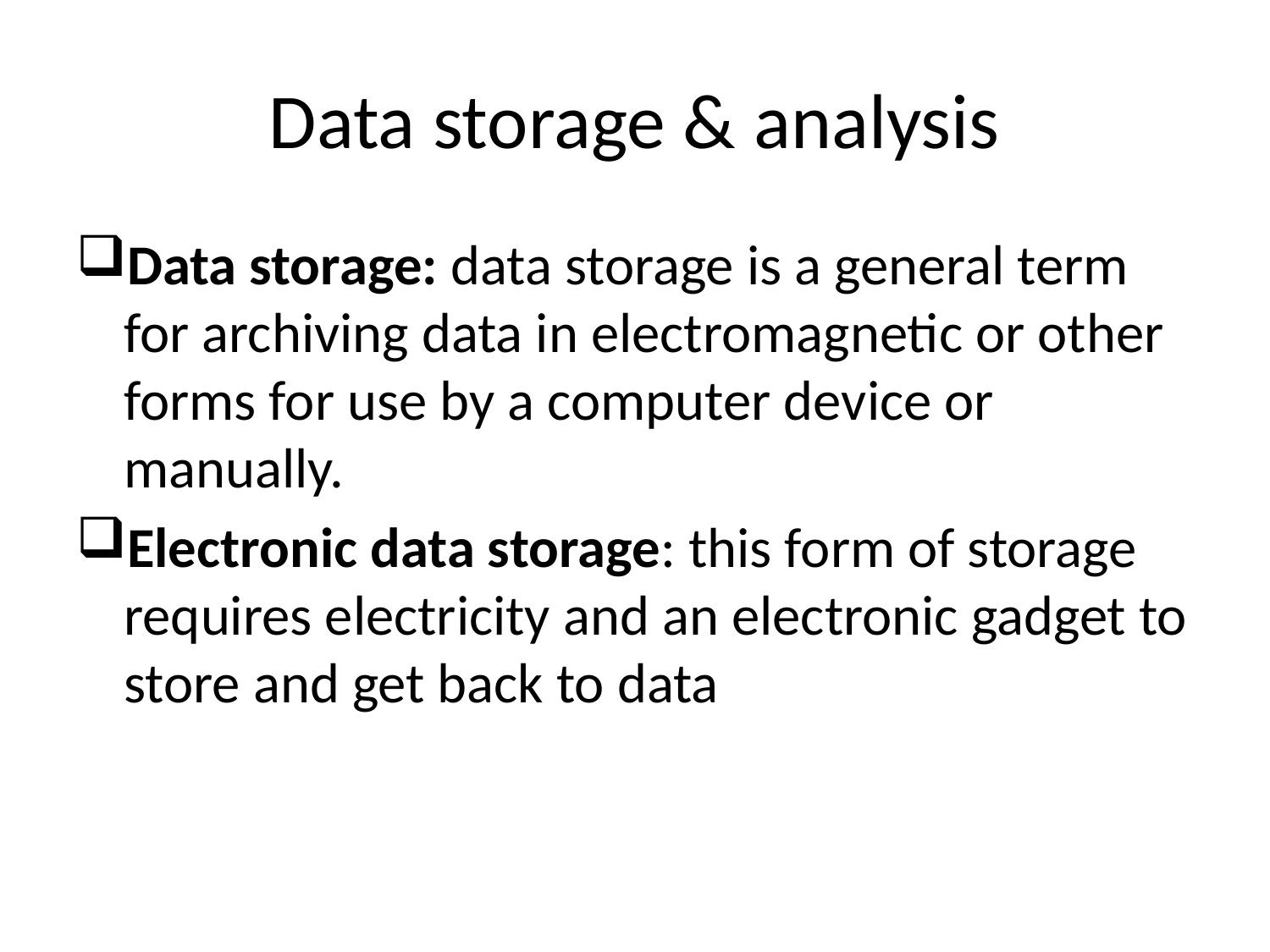

# Data storage & analysis
Data storage: data storage is a general term for archiving data in electromagnetic or other forms for use by a computer device or manually.
Electronic data storage: this form of storage requires electricity and an electronic gadget to store and get back to data